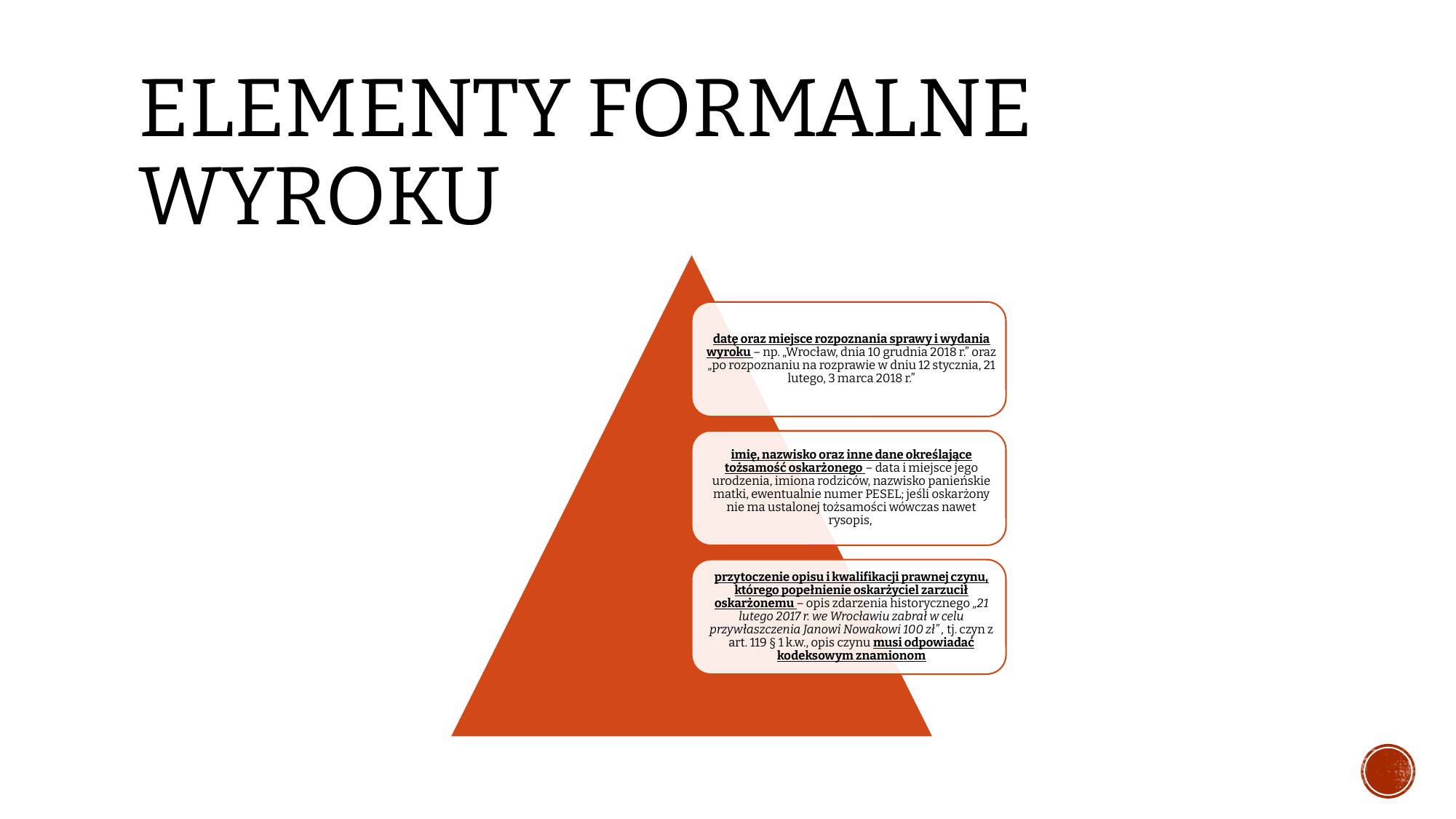

# Elementy formalne wyroku
datę oraz miejsce rozpoznania sprawy i wydania wyroku – np. „Wrocław, dnia 10 grudnia 2018 r.” oraz „po rozpoznaniu na rozprawie w dniu 12 stycznia, 21 lutego, 3 marca 2018 r.”
imię, nazwisko oraz inne dane określające tożsamość oskarżonego – data i miejsce jego urodzenia, imiona rodziców, nazwisko panieńskie matki, ewentualnie numer PESEL; jeśli oskarżony nie ma ustalonej tożsamości wówczas nawet rysopis,
przytoczenie opisu i kwalifikacji prawnej czynu, którego popełnienie oskarżyciel zarzucił oskarżonemu – opis zdarzenia historycznego „21 lutego 2017 r. we Wrocławiu zabrał w celu przywłaszczenia Janowi Nowakowi 100 zł” , tj. czyn z art. 119 § 1 k.w., opis czynu musi odpowiadać kodeksowym znamionom